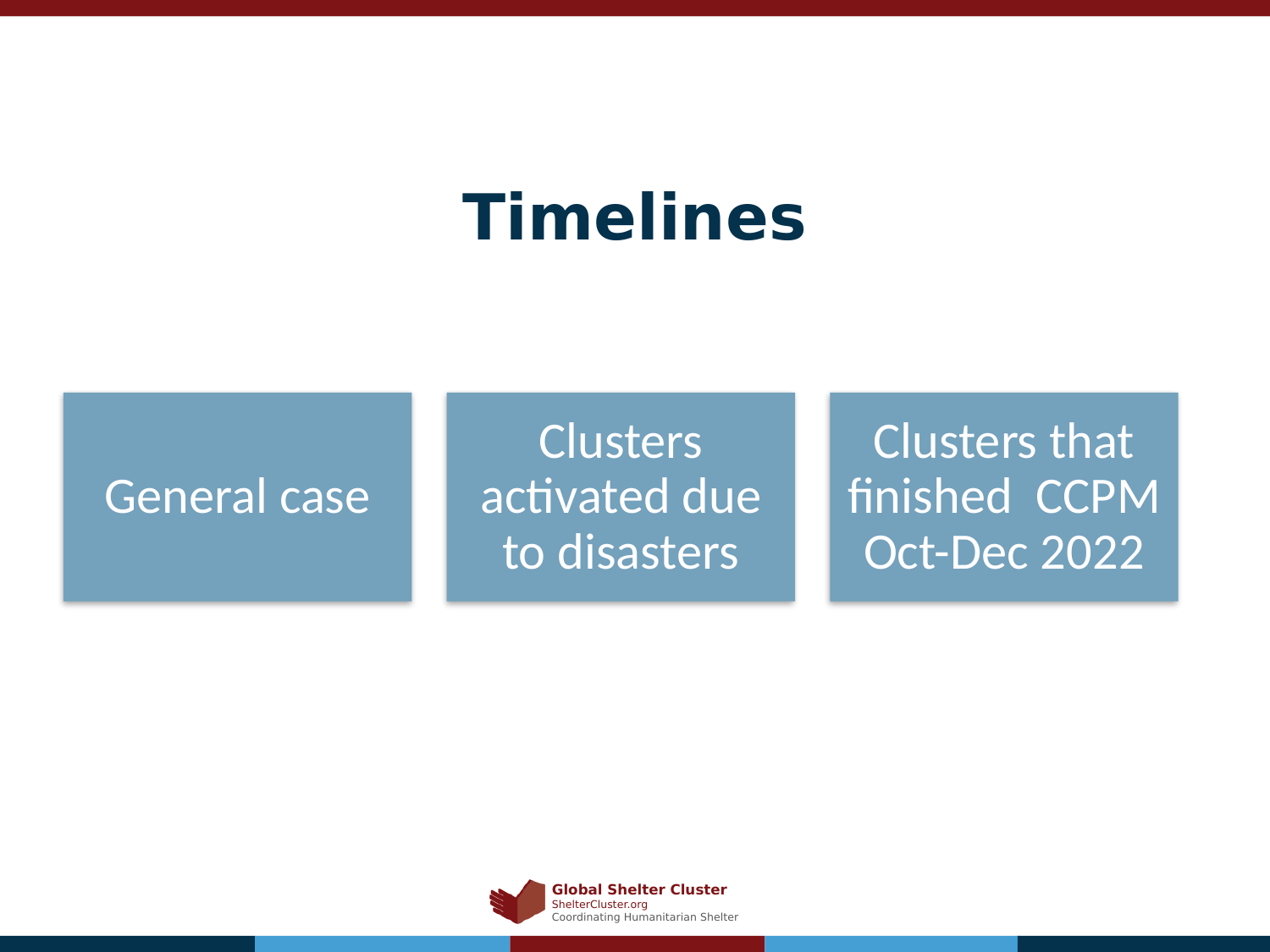

# Timelines
General case
Clusters activated due to disasters
Clusters that finished  CCPM Oct-Dec 2022